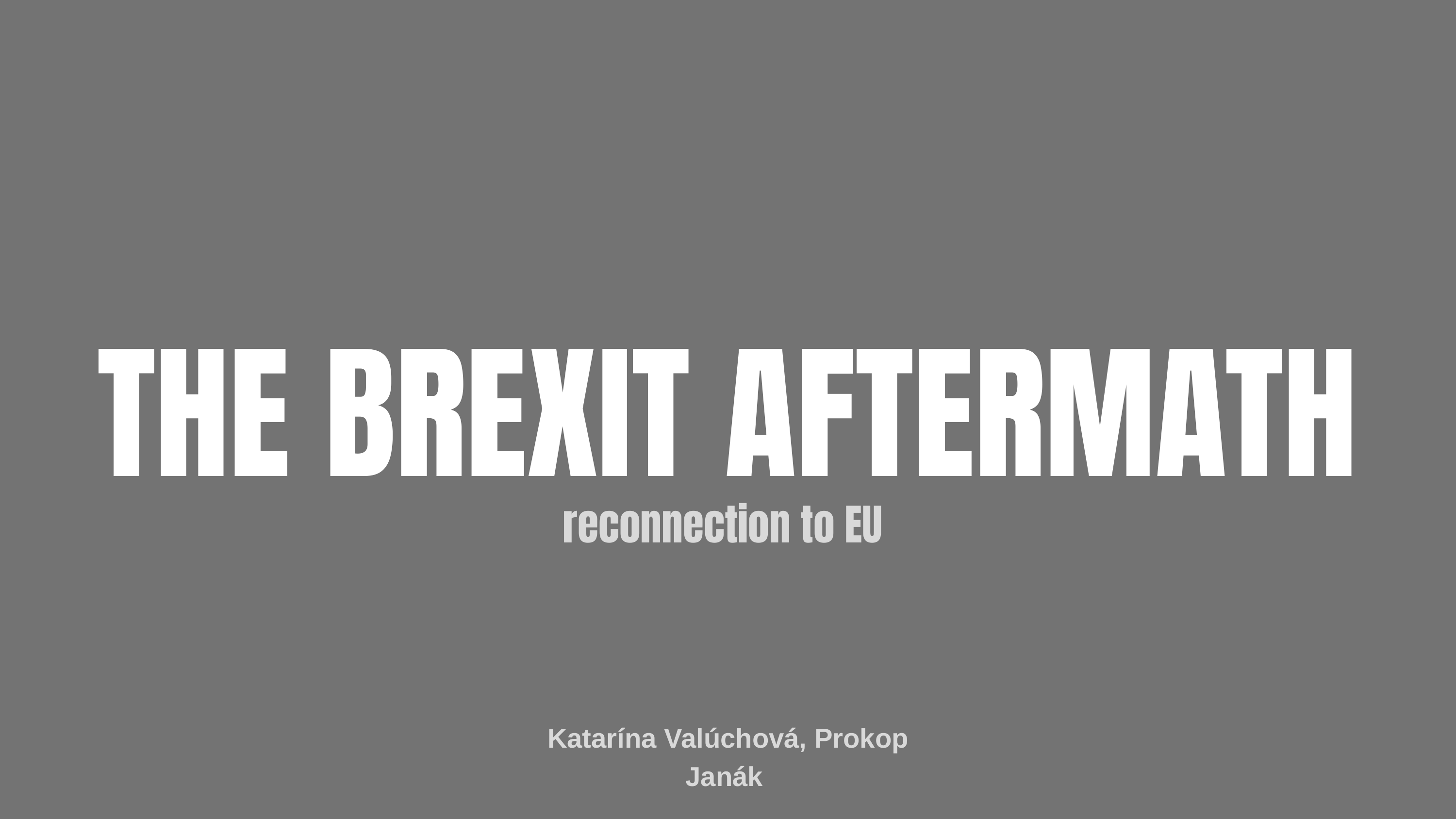

THE BREXIT AFTERMATH
reconnection to EU
Katarína Valúchová, Prokop Janák